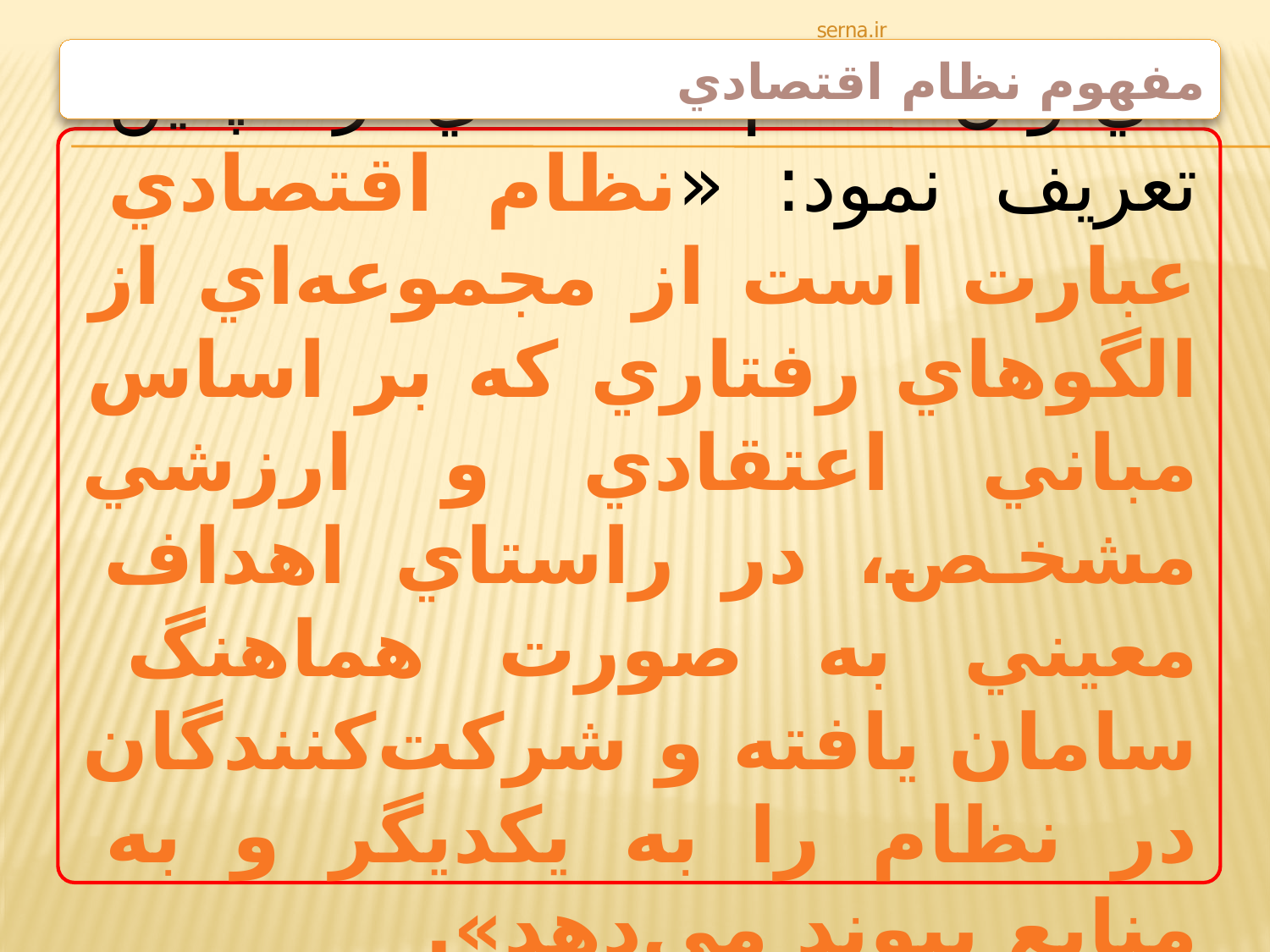

serna.ir
مفهوم‌ نظام‌ اقتصادي‌

مي‌توان‌ نظام‌ اقتصادي‌ را چنين‌ تعريف‌ نمود: «نظام‌ اقتصادي‌ عبارت‌ است‌ از مجموعه‌اي‌ از الگوهاي‌ رفتاري‌ كه‌ بر اساس‌ مباني‌ اعتقادي‌ و ارزشي‌ مشخص، در راستاي‌ اهداف‌ معيني‌ به‌ صورت‌ هماهنگ‌ سامان‌ يافته‌ و شركت‌كنندگان‌ در نظام‌ را به‌ يكديگر و به‌ منابع‌ پيوند مي‌دهد».